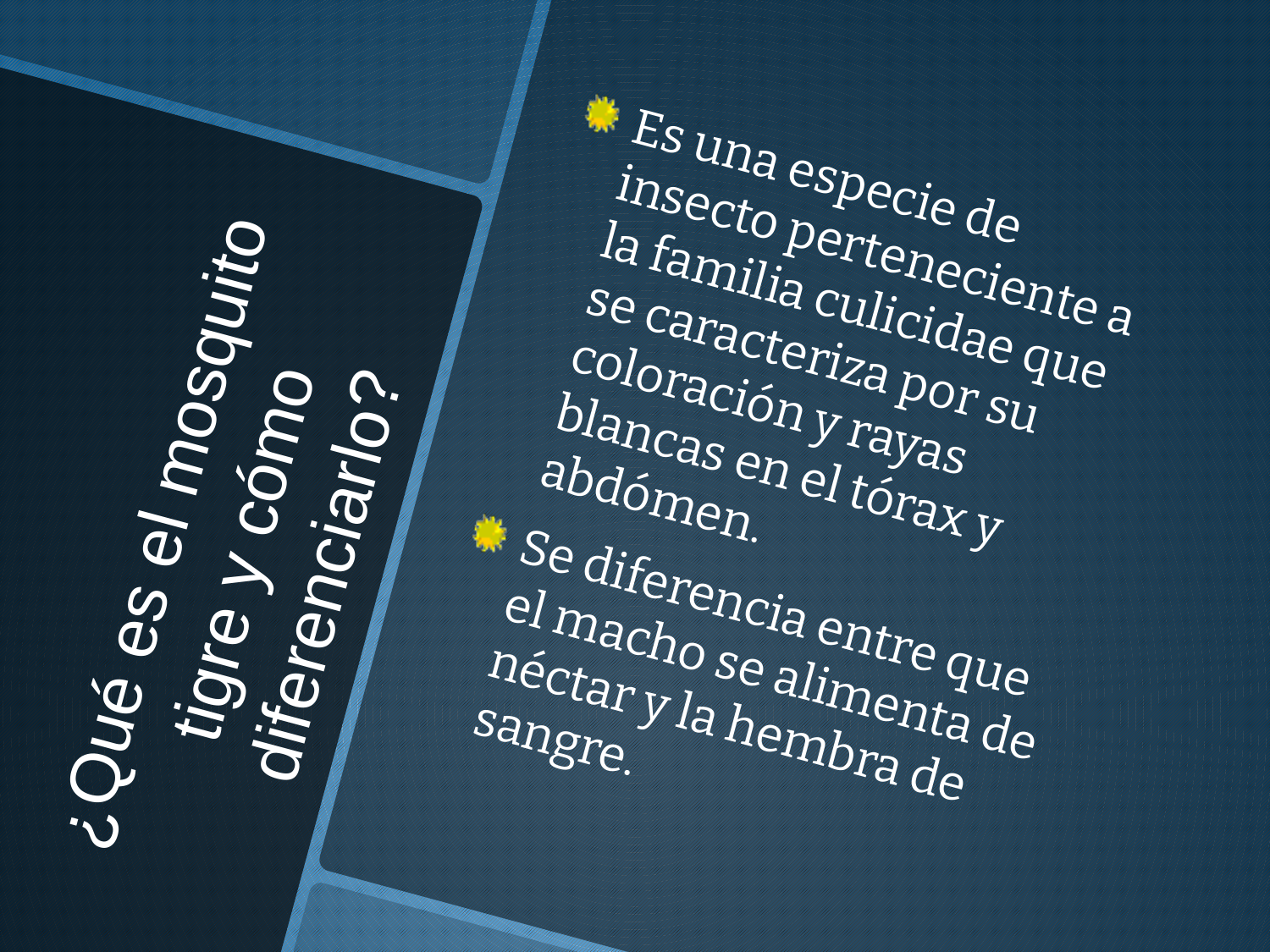

Es una especie de insecto perteneciente a la familia culicidae que se caracteriza por su coloración y rayas blancas en el tórax y abdómen.
Se diferencia entre que el macho se alimenta de néctar y la hembra de sangre.
# ¿Qué es el mosquito tigre y cómo diferenciarlo?